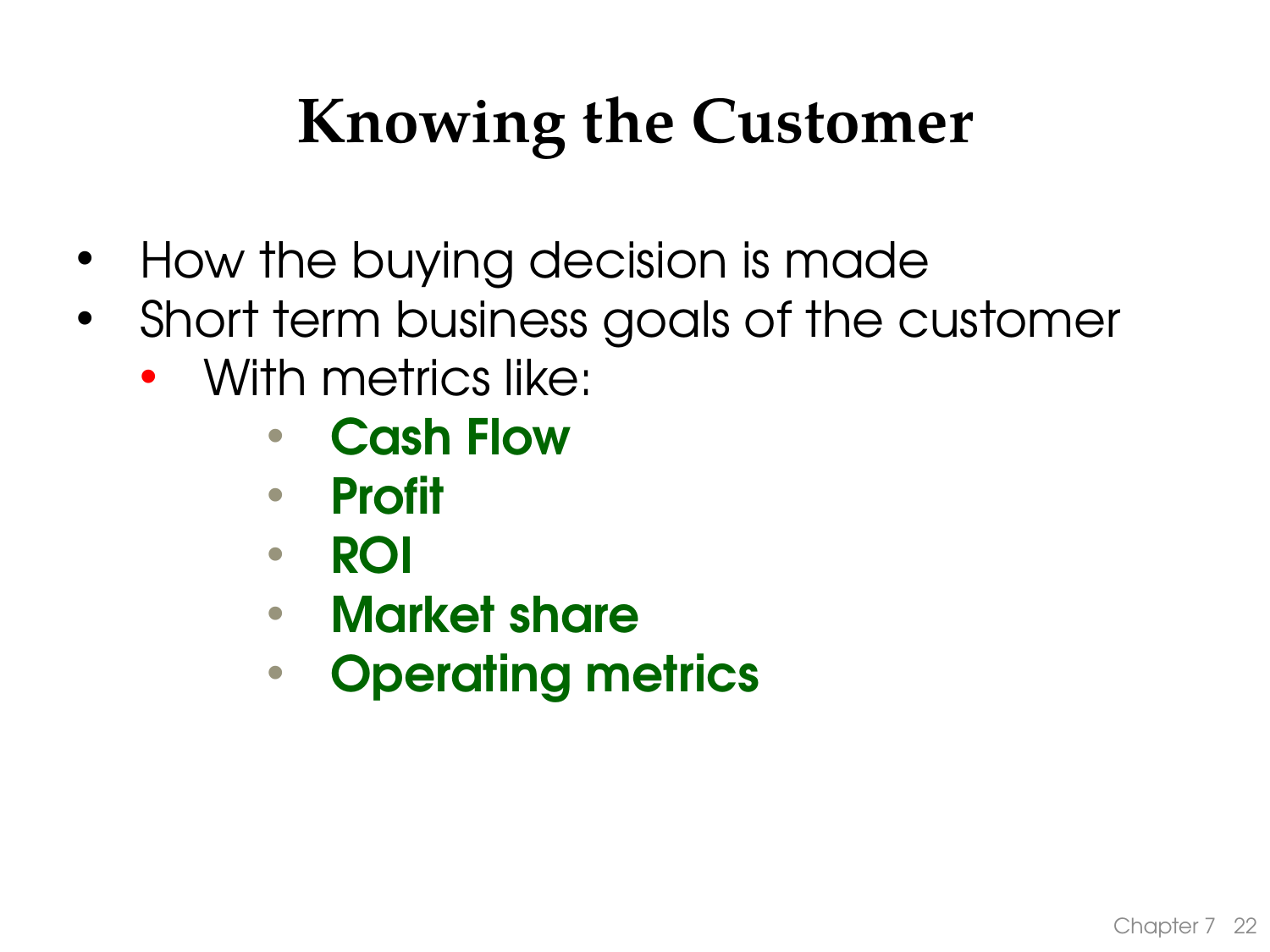

# Knowing the Customer
How the buying decision is made
Short term business goals of the customer
With metrics like:
Cash Flow
Profit
ROI
Market share
Operating metrics